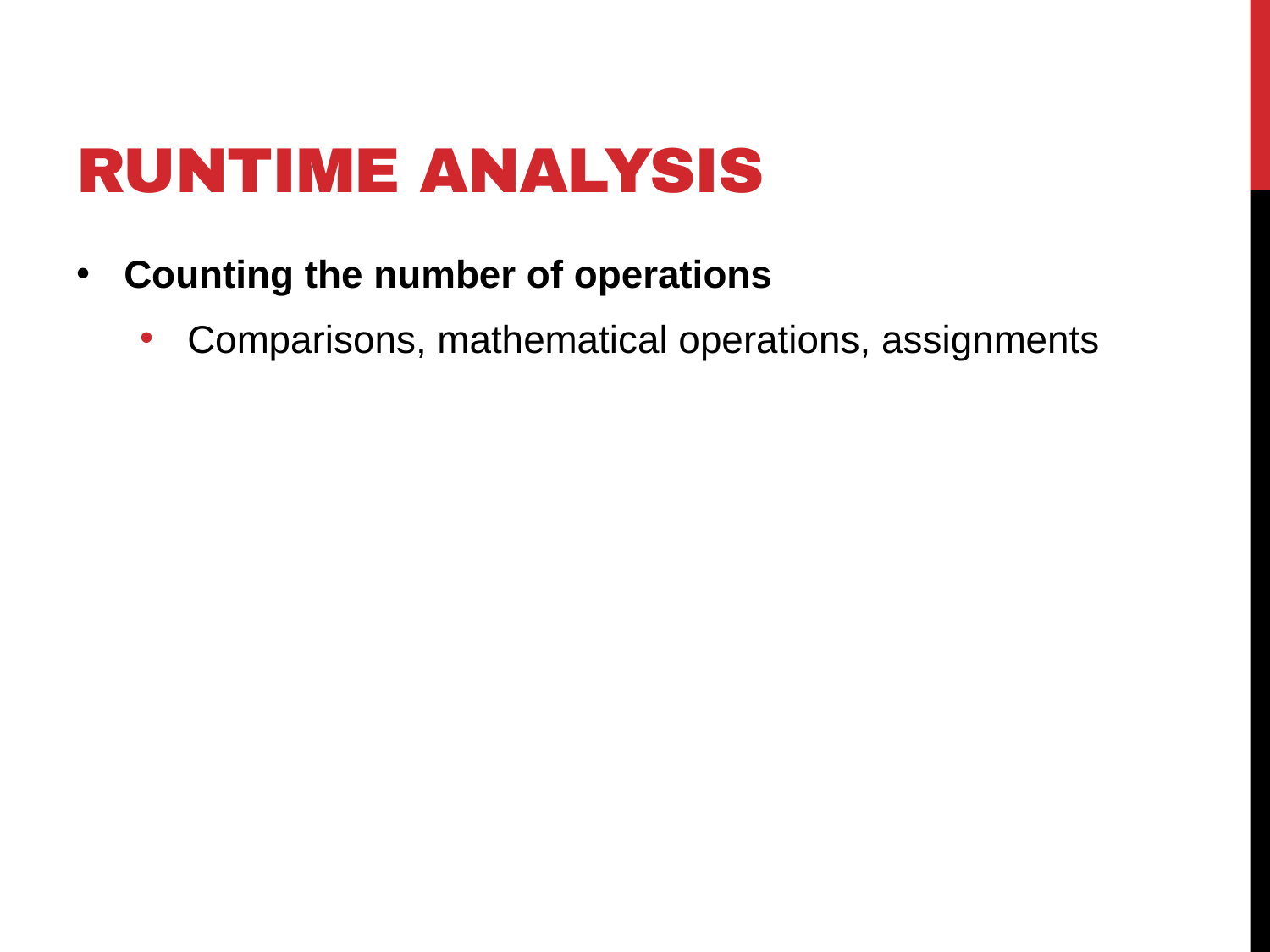

# Runtime analysis
Counting the number of operations
Comparisons, mathematical operations, assignments